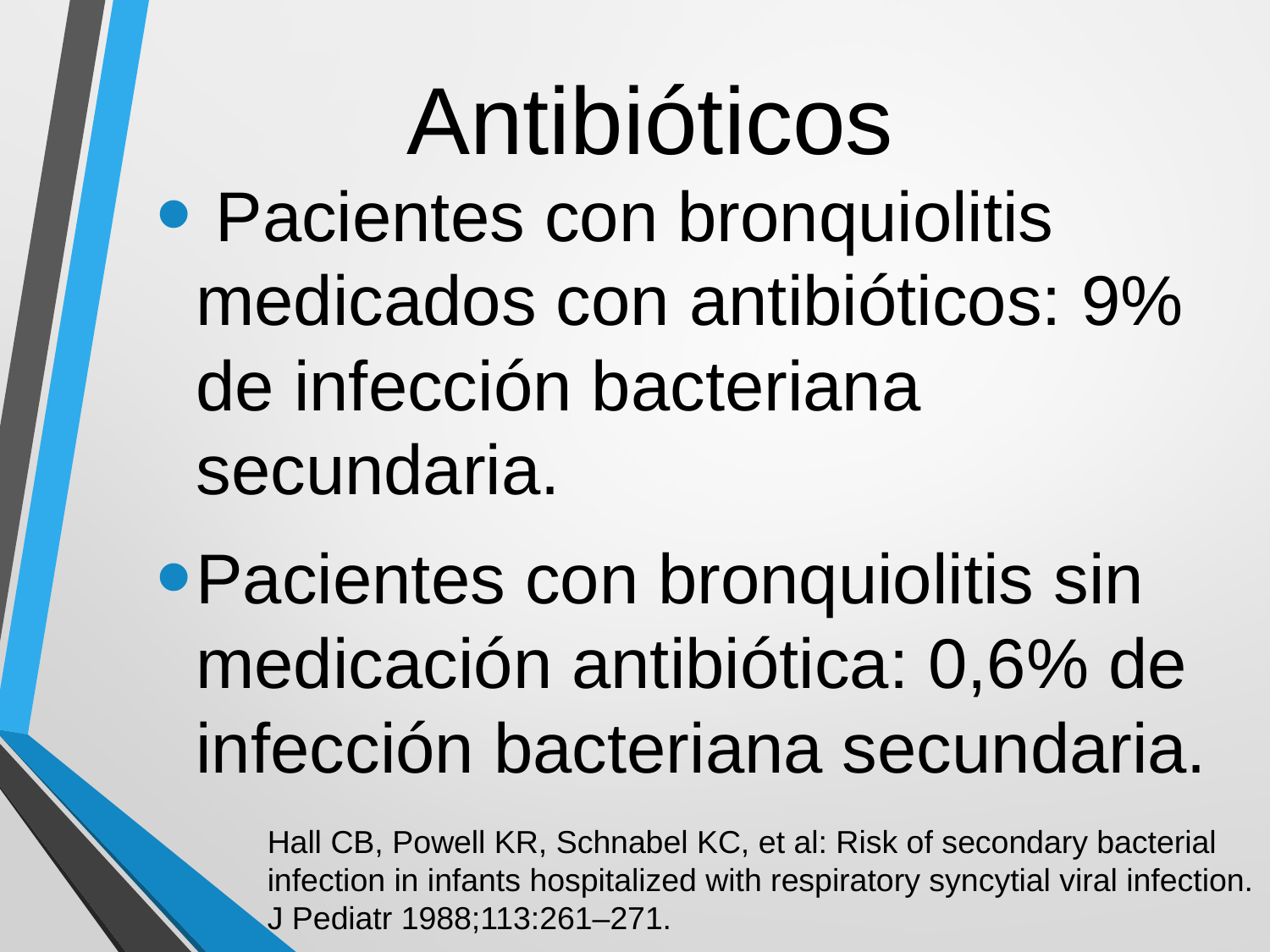

# Antibióticos
 Pacientes con bronquiolitis medicados con antibióticos: 9% de infección bacteriana secundaria.
Pacientes con bronquiolitis sin medicación antibiótica: 0,6% de infección bacteriana secundaria.
Hall CB, Powell KR, Schnabel KC, et al: Risk of secondary bacterial
infection in infants hospitalized with respiratory syncytial viral infection.
J Pediatr 1988;113:261–271.